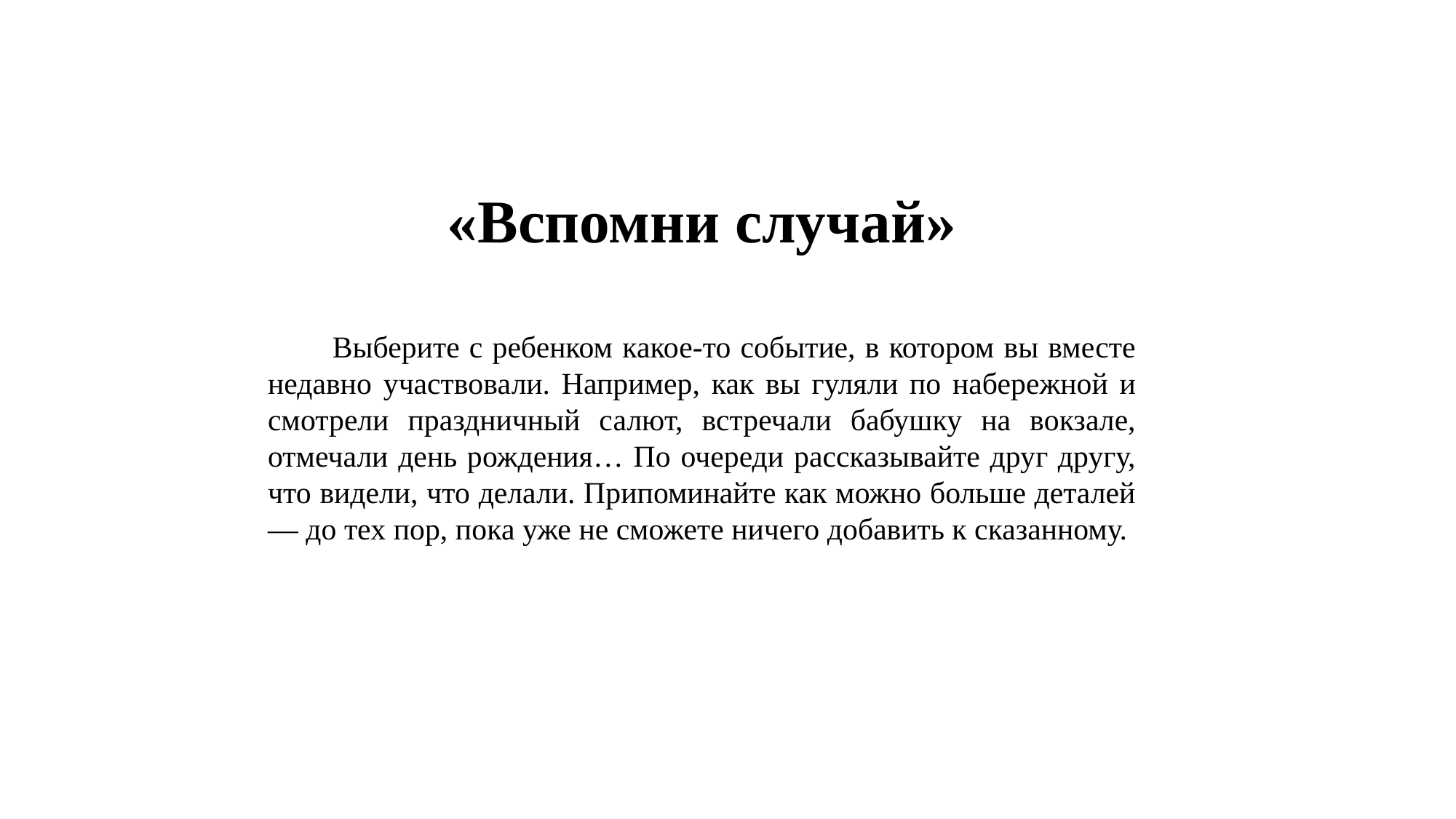

«Вспомни случай»

Выберите с ребенком какое-то событие, в котором вы вместе недавно участвовали. Например, как вы гуляли по набережной и смотрели праздничный салют, встречали бабушку на вокзале, отмечали день рождения… По очереди рассказывайте друг другу, что видели, что делали. Припоминайте как можно больше деталей — до тех пор, пока уже не сможете ничего добавить к сказанному.